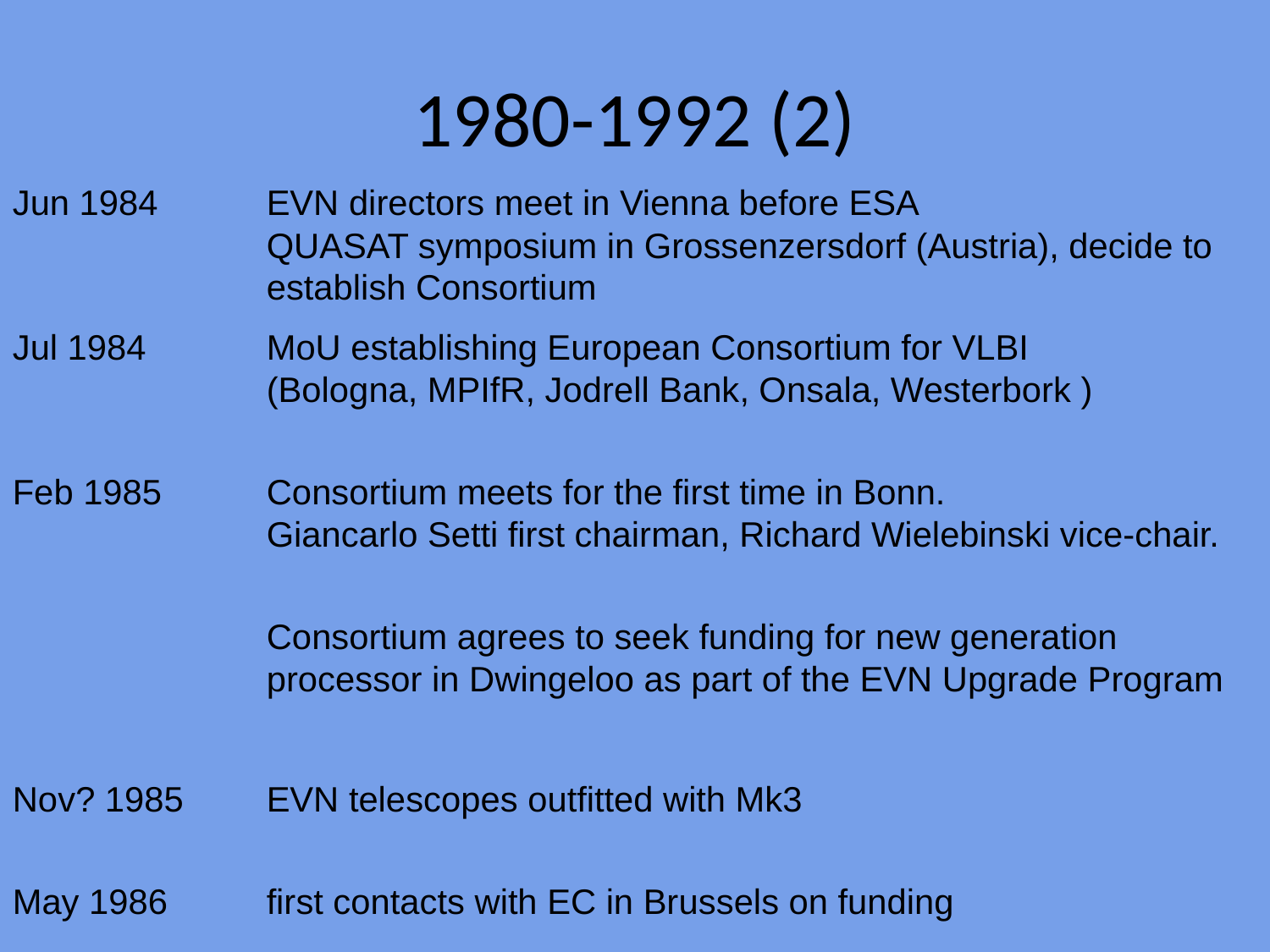

1980-1992 (2)
Jun 1984	EVN directors meet in Vienna before ESA 				QUASAT symposium in Grossenzersdorf (Austria), decide to 		establish Consortium
Jul 1984	MoU establishing European Consortium for VLBI 			(Bologna, MPIfR, Jodrell Bank, Onsala, Westerbork )
Feb 1985 	Consortium meets for the first time in Bonn.      				Giancarlo Setti first chairman, Richard Wielebinski vice-chair.
		Consortium agrees to seek funding for new generation 			processor in Dwingeloo as part of the EVN Upgrade Program

Nov? 1985	EVN telescopes outfitted with Mk3
May 1986 	first contacts with EC in Brussels on funding